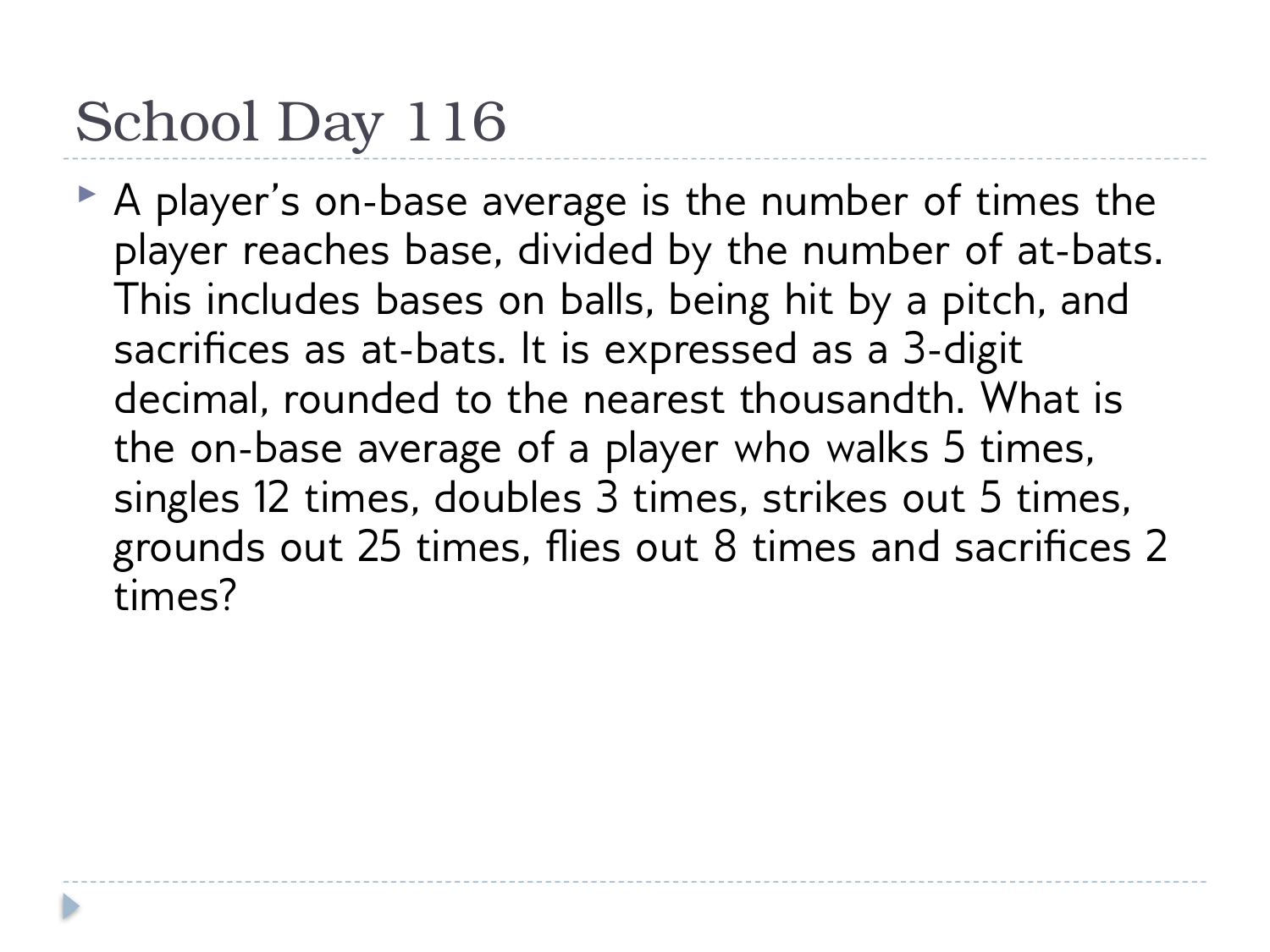

# School Day 116
A player’s on-base average is the number of times the player reaches base, divided by the number of at-bats. This includes bases on balls, being hit by a pitch, and sacrifices as at-bats. It is expressed as a 3-digit decimal, rounded to the nearest thousandth. What is the on-base average of a player who walks 5 times, singles 12 times, doubles 3 times, strikes out 5 times, grounds out 25 times, flies out 8 times and sacrifices 2 times?